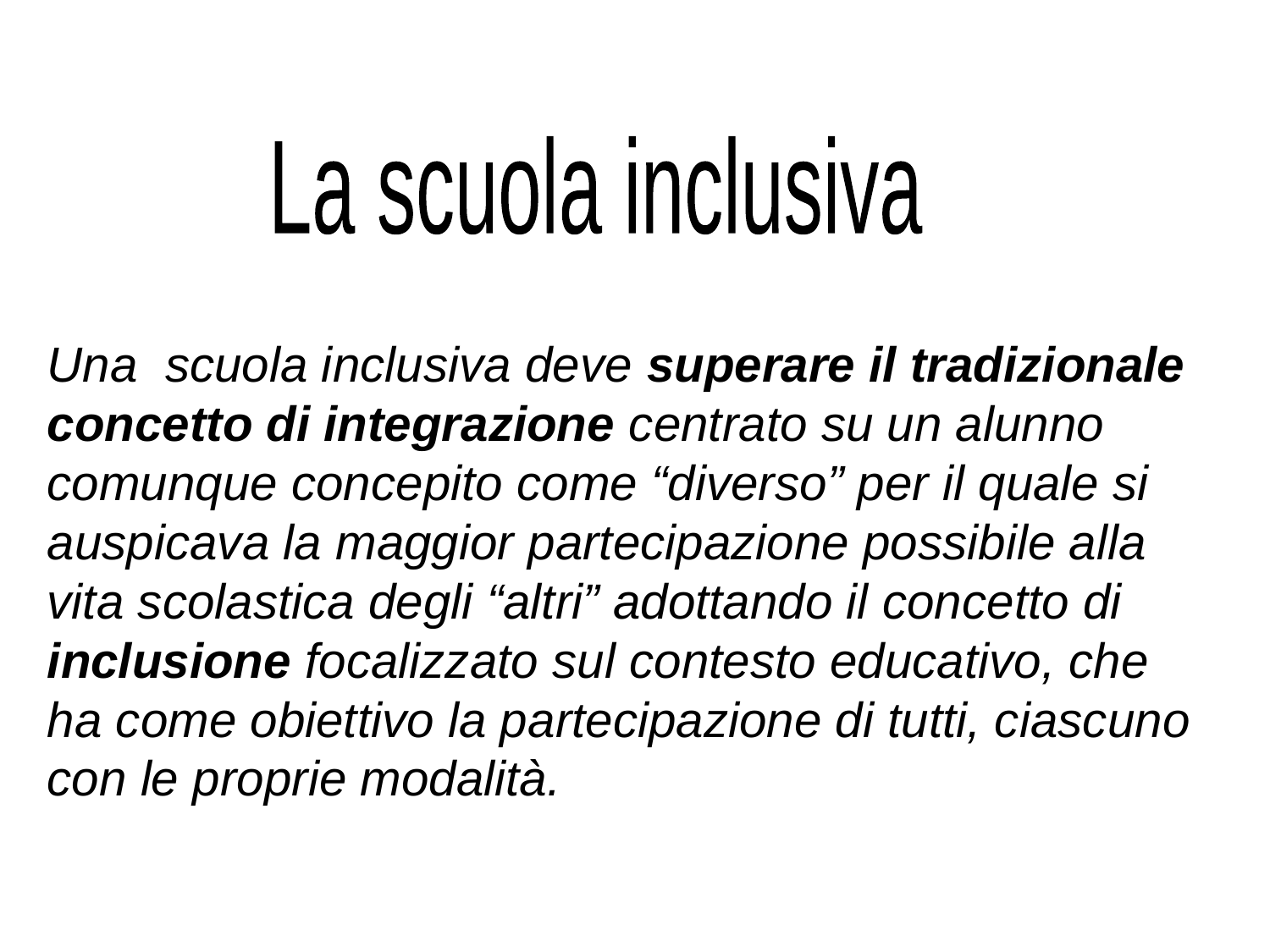

La scuola inclusiva
Una  scuola inclusiva deve superare il tradizionale concetto di integrazione centrato su un alunno comunque concepito come “diverso” per il quale si auspicava la maggior partecipazione possibile alla vita scolastica degli “altri” adottando il concetto di inclusione focalizzato sul contesto educativo, che ha come obiettivo la partecipazione di tutti, ciascuno con le proprie modalità.